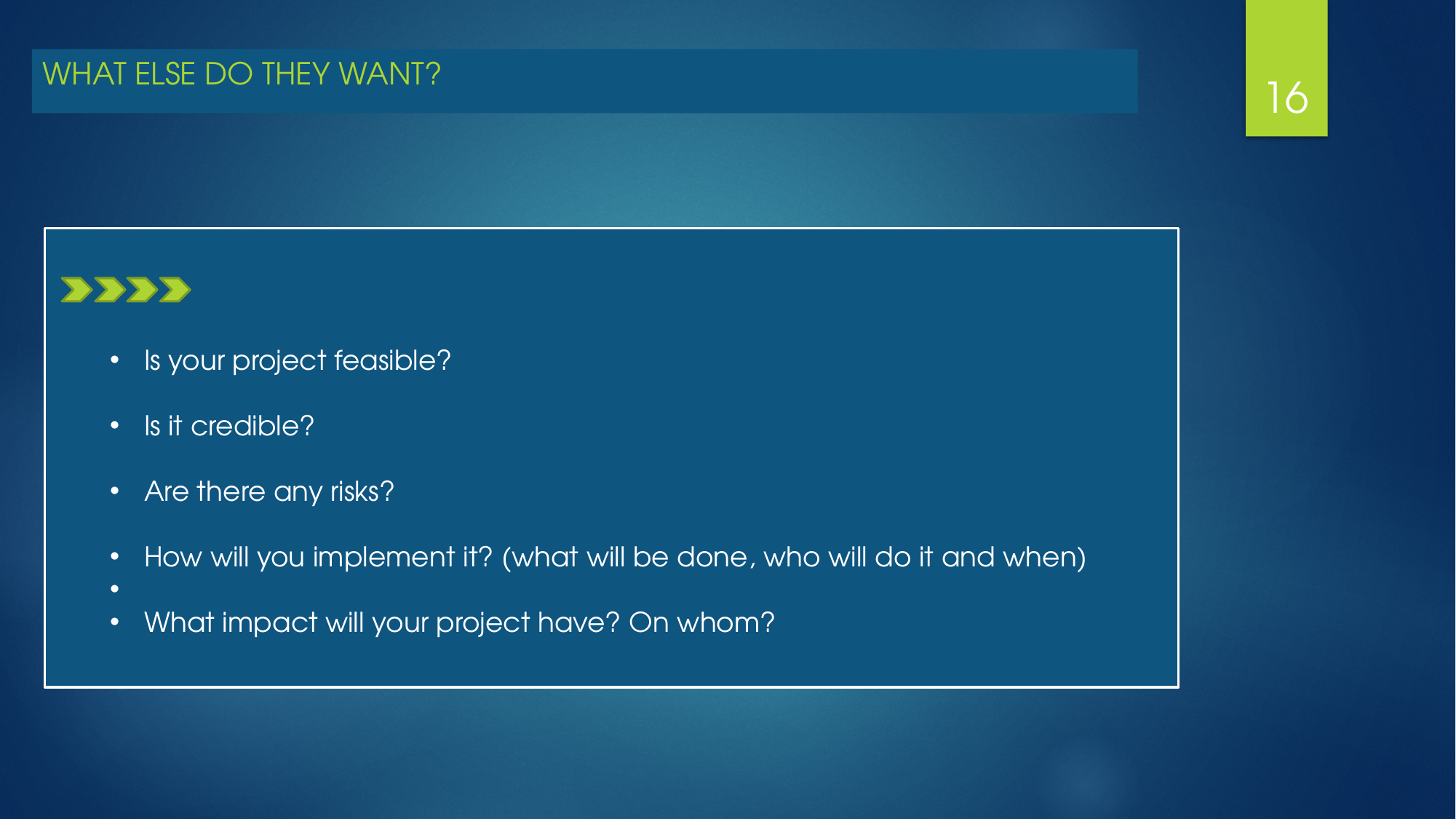

16
What else do they want?

Is your project feasible?

Is it credible?

Are there any risks?

How will you implement it? (what will be done, who will do it and when)

What impact will your project have? On whom?